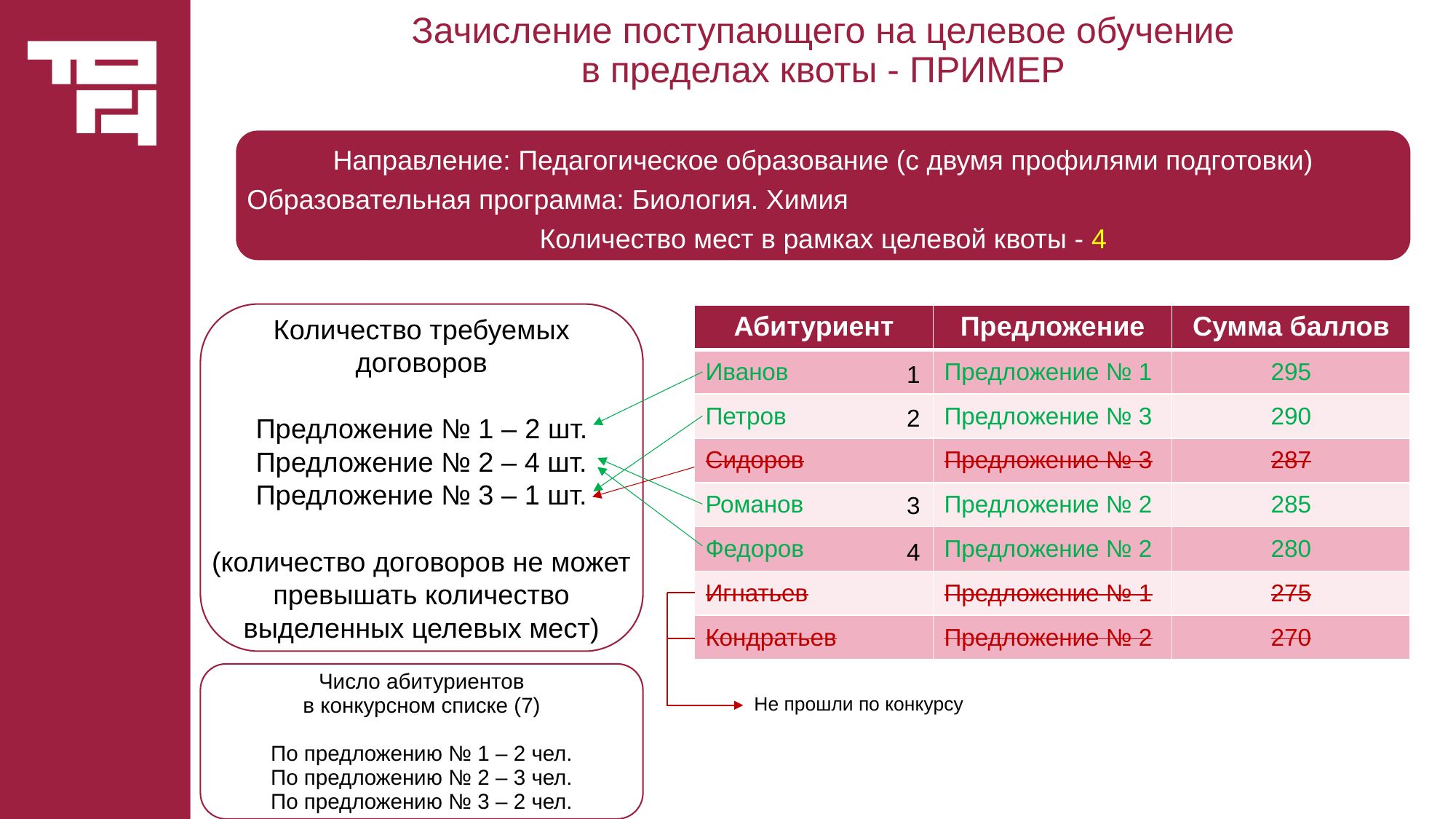

# Зачисление поступающего на целевое обучение в пределах квоты - ПРИМЕР

Направление: Педагогическое образование (с двумя профилями подготовки)
Образовательная программа: Биология. Химия
Количество мест в рамках целевой квоты - 4

Количество требуемых договоров

Предложение № 1 – 2 шт.
Предложение № 2 – 4 шт.
Предложение № 3 – 1 шт.

(количество договоров не может превышать количество выделенных целевых мест)
| Абитуриент | Предложение | Сумма баллов |
| --- | --- | --- |
| Иванов | Предложение № 1 | 295 |
| Петров | Предложение № 3 | 290 |
| Сидоров | Предложение № 3 | 287 |
| Романов | Предложение № 2 | 285 |
| Федоров | Предложение № 2 | 280 |
| Игнатьев | Предложение № 1 | 275 |
| Кондратьев | Предложение № 2 | 270 |
1

2

3

4

Число абитуриентов
в конкурсном списке (7)

По предложению № 1 – 2 чел.
По предложению № 2 – 3 чел.
По предложению № 3 – 2 чел.
Не прошли по конкурсу